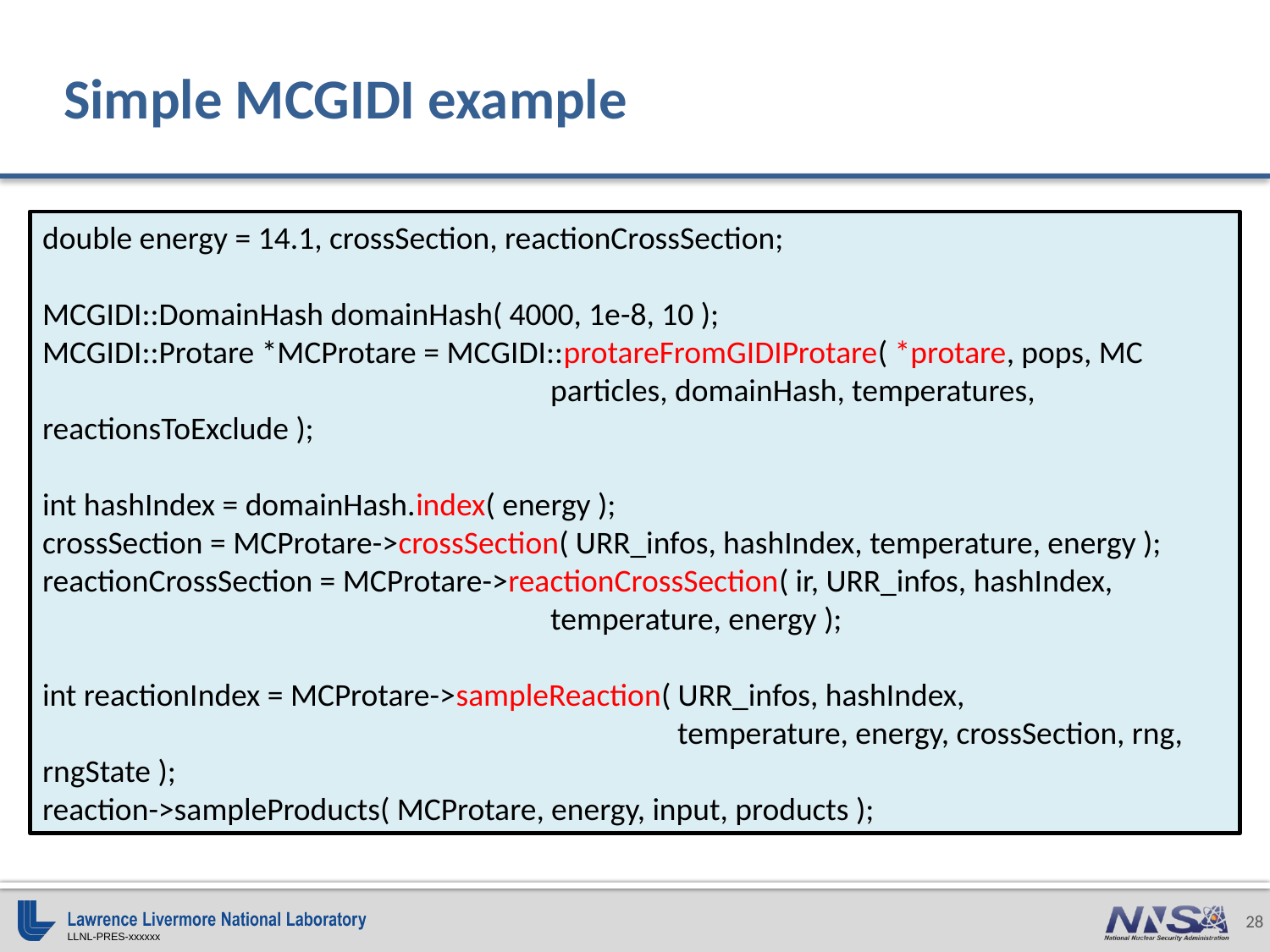

# Simple MCGIDI example
double energy = 14.1, crossSection, reactionCrossSection;

MCGIDI::DomainHash domainHash( 4000, 1e-8, 10 );
MCGIDI::Protare *MCProtare = MCGIDI::protareFromGIDIProtare( *protare, pops, MC
				particles, domainHash, temperatures, reactionsToExclude );

int hashIndex = domainHash.index( energy );
crossSection = MCProtare->crossSection( URR_infos, hashIndex, temperature, energy );
reactionCrossSection = MCProtare->reactionCrossSection( ir, URR_infos, hashIndex,
				temperature, energy );

int reactionIndex = MCProtare->sampleReaction( URR_infos, hashIndex,
					temperature, energy, crossSection, rng, rngState );
reaction->sampleProducts( MCProtare, energy, input, products );